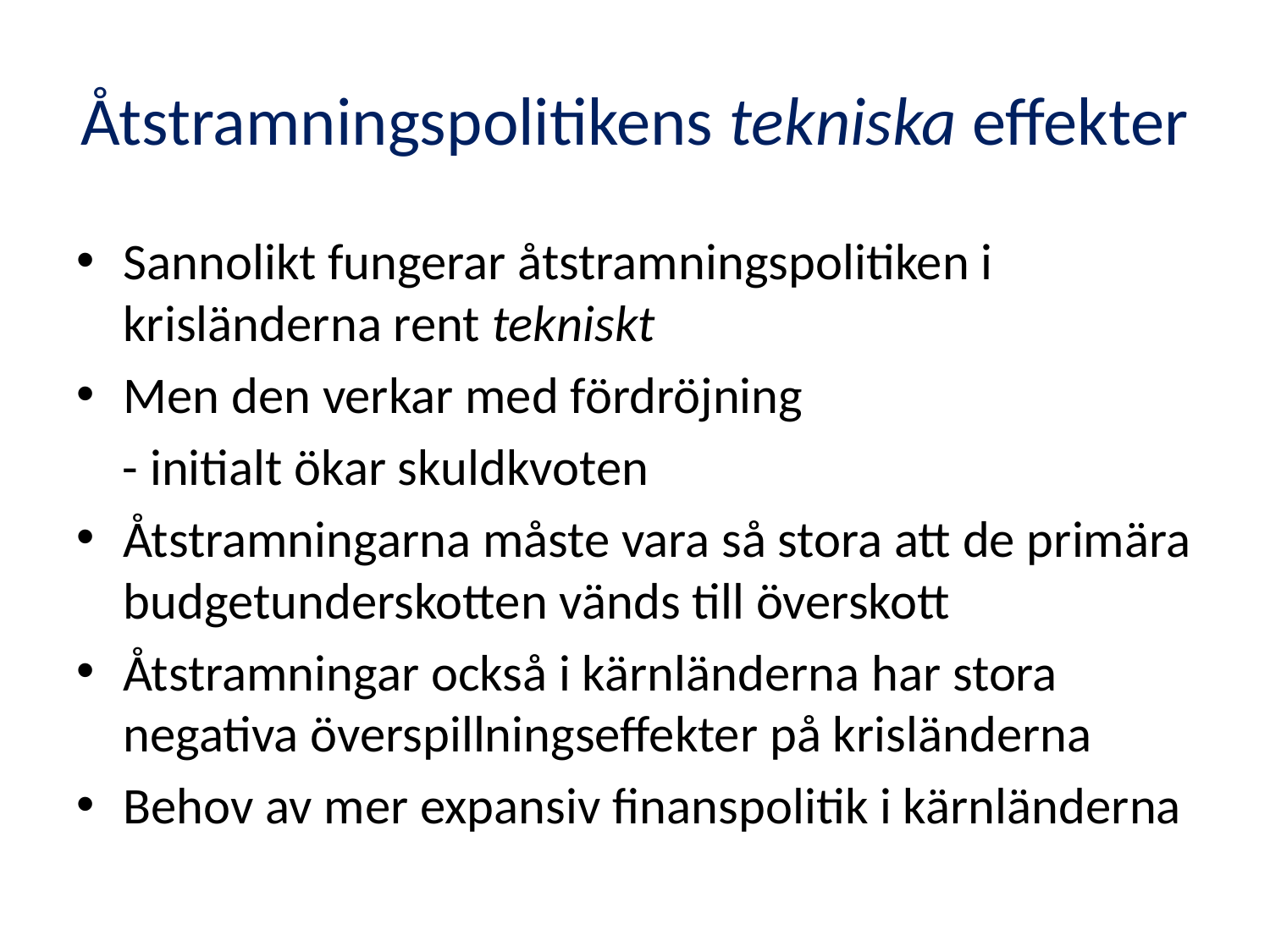

# Åtstramningspolitikens tekniska effekter
Sannolikt fungerar åtstramningspolitiken i krisländerna rent tekniskt
Men den verkar med fördröjning
    - initialt ökar skuldkvoten
Åtstramningarna måste vara så stora att de primära budgetunderskotten vänds till överskott
Åtstramningar också i kärnländerna har stora negativa överspillningseffekter på krisländerna
Behov av mer expansiv finanspolitik i kärnländerna